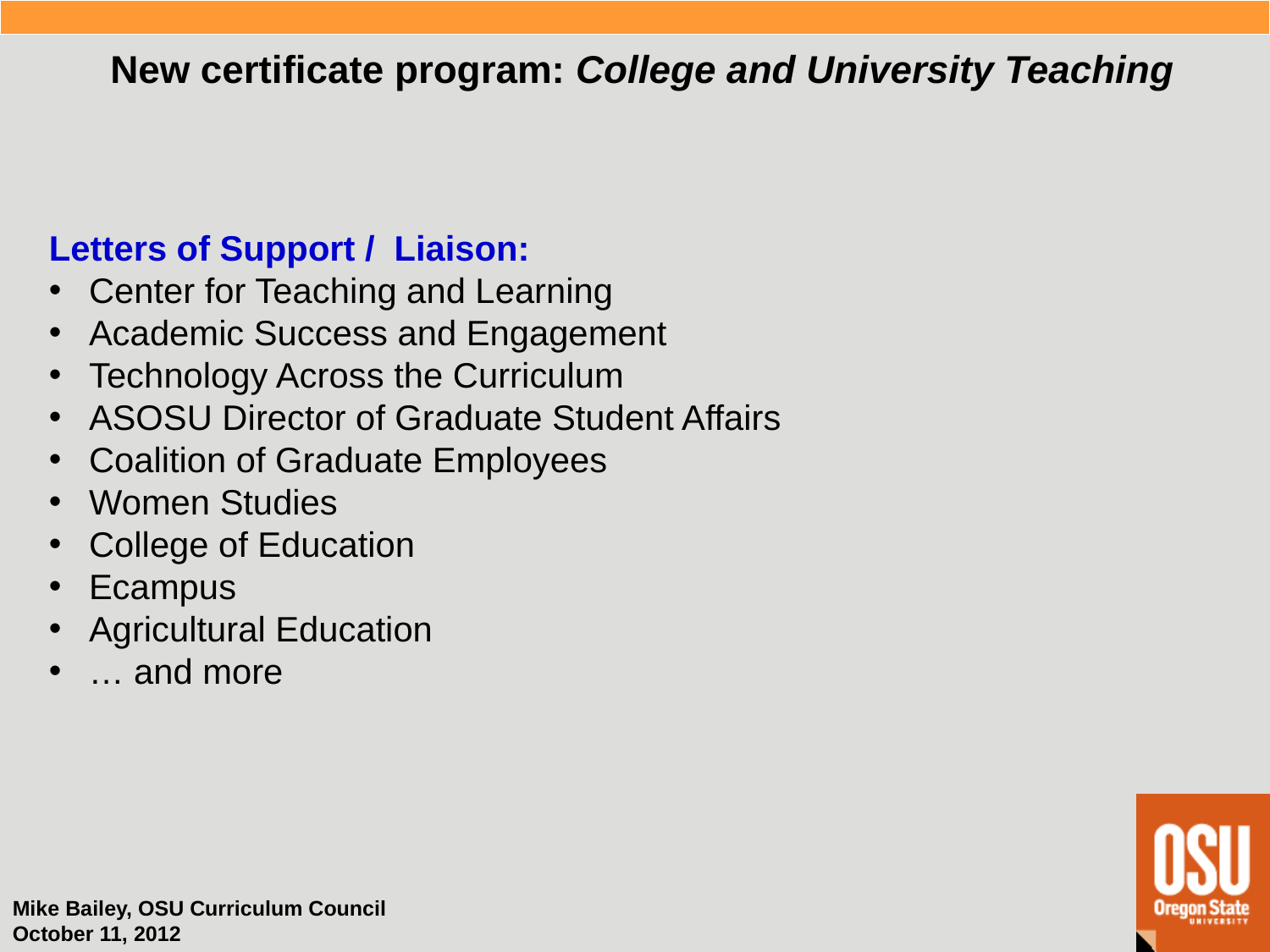

New certificate program: College and University Teaching
Letters of Support /  Liaison:
 Center for Teaching and Learning
 Academic Success and Engagement
 Technology Across the Curriculum
 ASOSU Director of Graduate Student Affairs
 Coalition of Graduate Employees
 Women Studies
 College of Education
 Ecampus
 Agricultural Education
 … and more